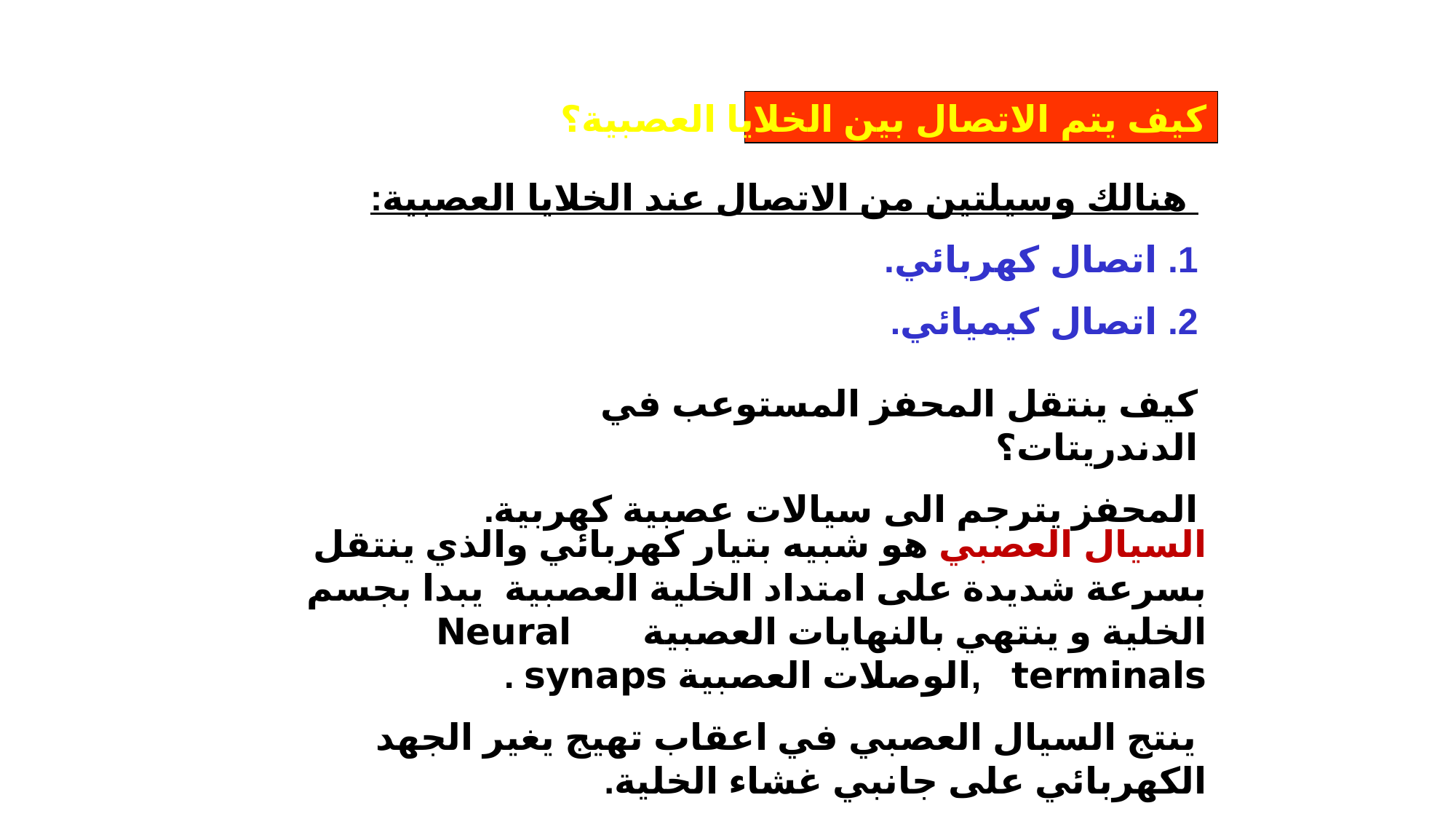

كيف يتم الاتصال بين الخلايا العصبية؟
 هنالك وسيلتين من الاتصال عند الخلايا العصبية:
اتصال كهربائي.
اتصال كيميائي.
كيف ينتقل المحفز المستوعب في الدندريتات؟
المحفز يترجم الى سيالات عصبية كهربية.
السيال العصبي هو شبيه بتيار كهربائي والذي ينتقل بسرعة شديدة على امتداد الخلية العصبية  يبدا بجسم الخلية و ينتهي بالنهايات العصبية  Neural     terminals   ,الوصلات العصبية synaps .
 ينتج السيال العصبي في اعقاب تهيج يغير الجهد الكهربائي على جانبي غشاء الخلية.